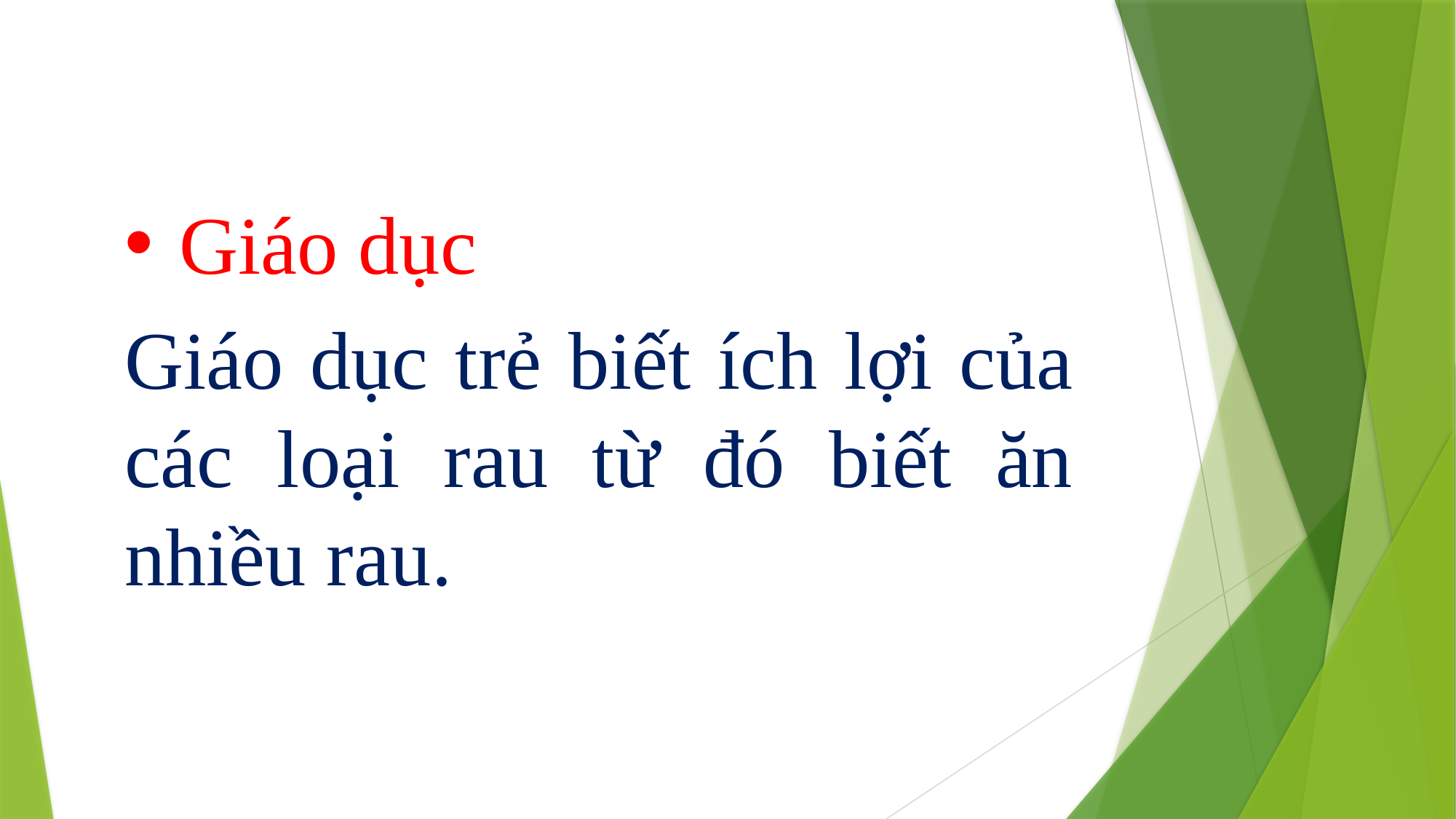

Giáo dục
Giáo dục trẻ biết ích lợi của các loại rau từ đó biết ăn nhiều rau.